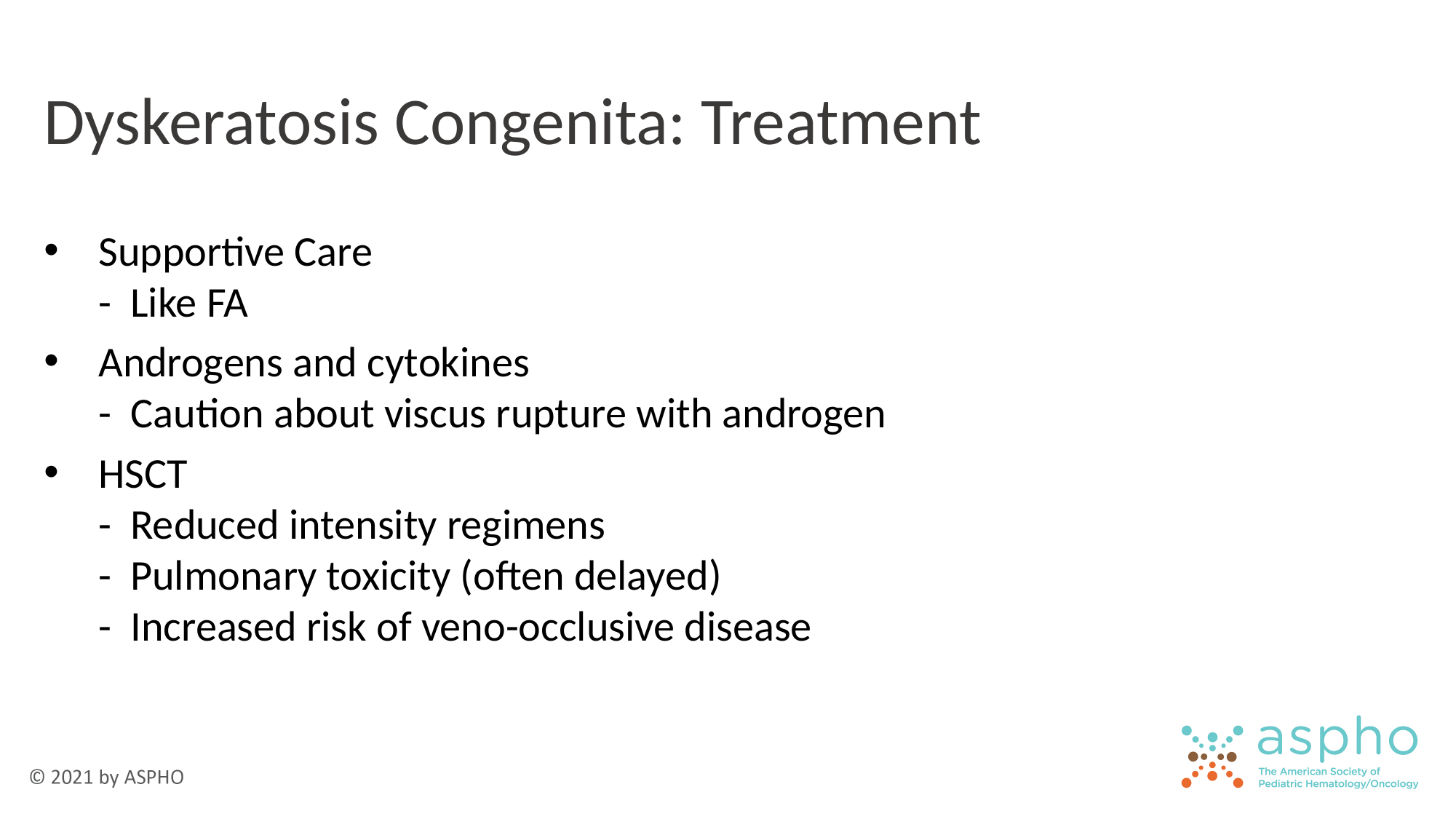

# Dyskeratosis Congenita: Treatment
Supportive Care
-  Like FA
Androgens and cytokines
-  Caution about viscus rupture with androgen
HSCT
-  Reduced intensity regimens
-  Pulmonary toxicity (often delayed)
-  Increased risk of veno-occlusive disease